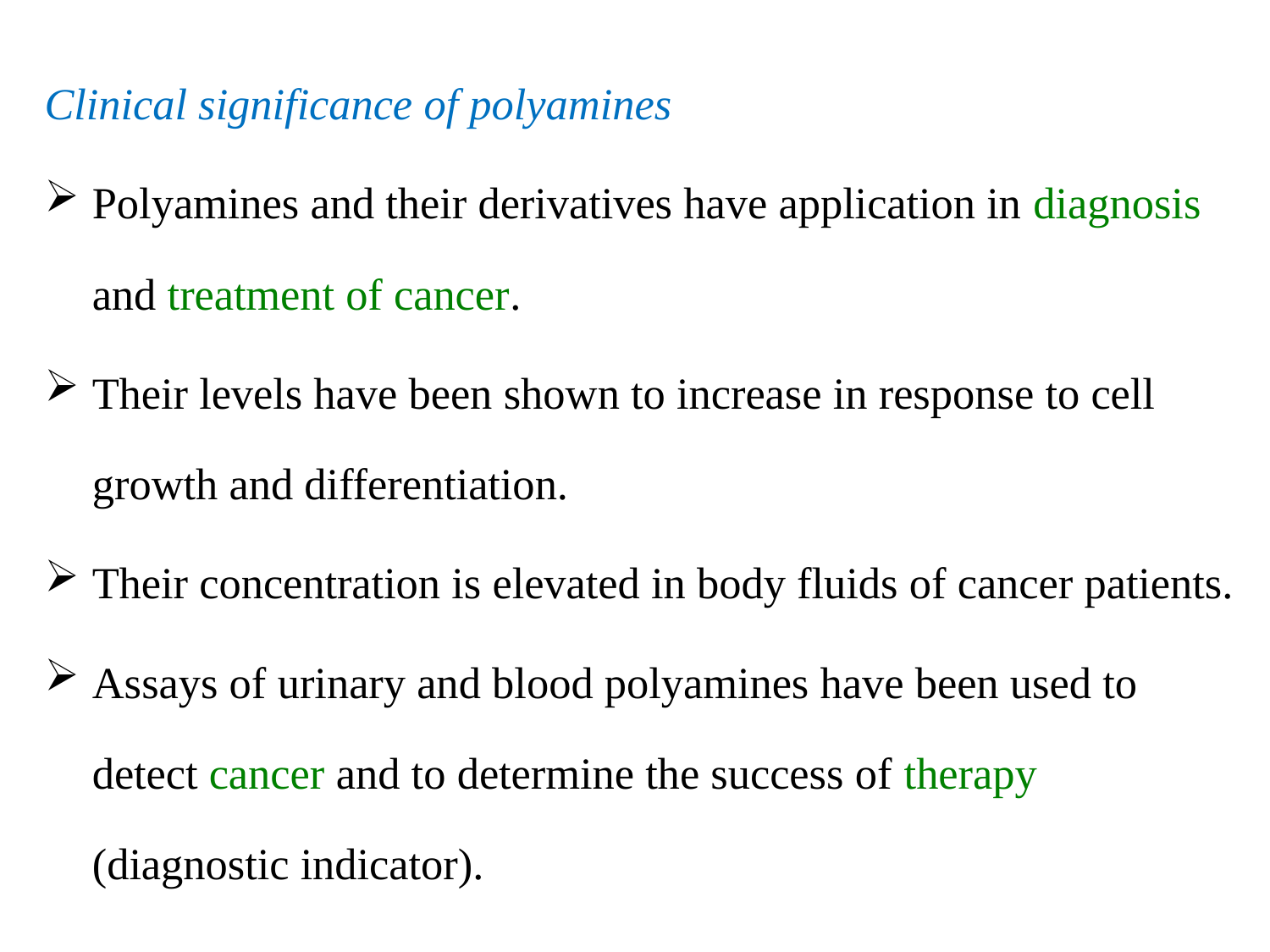

Clinical significance of polyamines
Polyamines and their derivatives have application in diagnosis and treatment of cancer.
Their levels have been shown to increase in response to cell growth and differentiation.
Their concentration is elevated in body fluids of cancer patients.
Assays of urinary and blood polyamines have been used to detect cancer and to determine the success of therapy (diagnostic indicator).